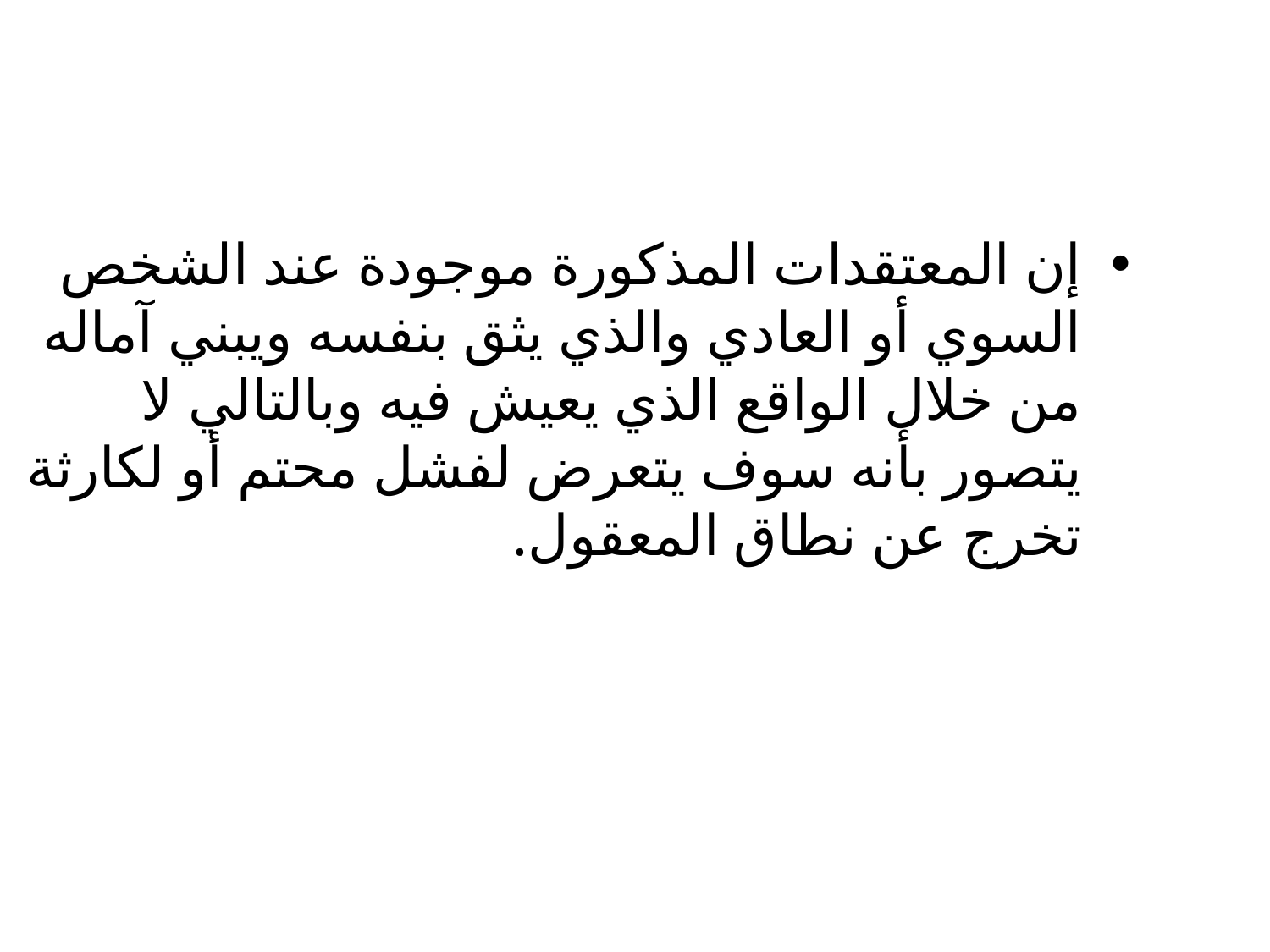

إن المعتقدات المذكورة موجودة عند الشخص السوي أو العادي والذي يثق بنفسه ويبني آماله من خلال الواقع الذي يعيش فيه وبالتالي لا يتصور بأنه سوف يتعرض لفشل محتم أو لكارثة تخرج عن نطاق المعقول.